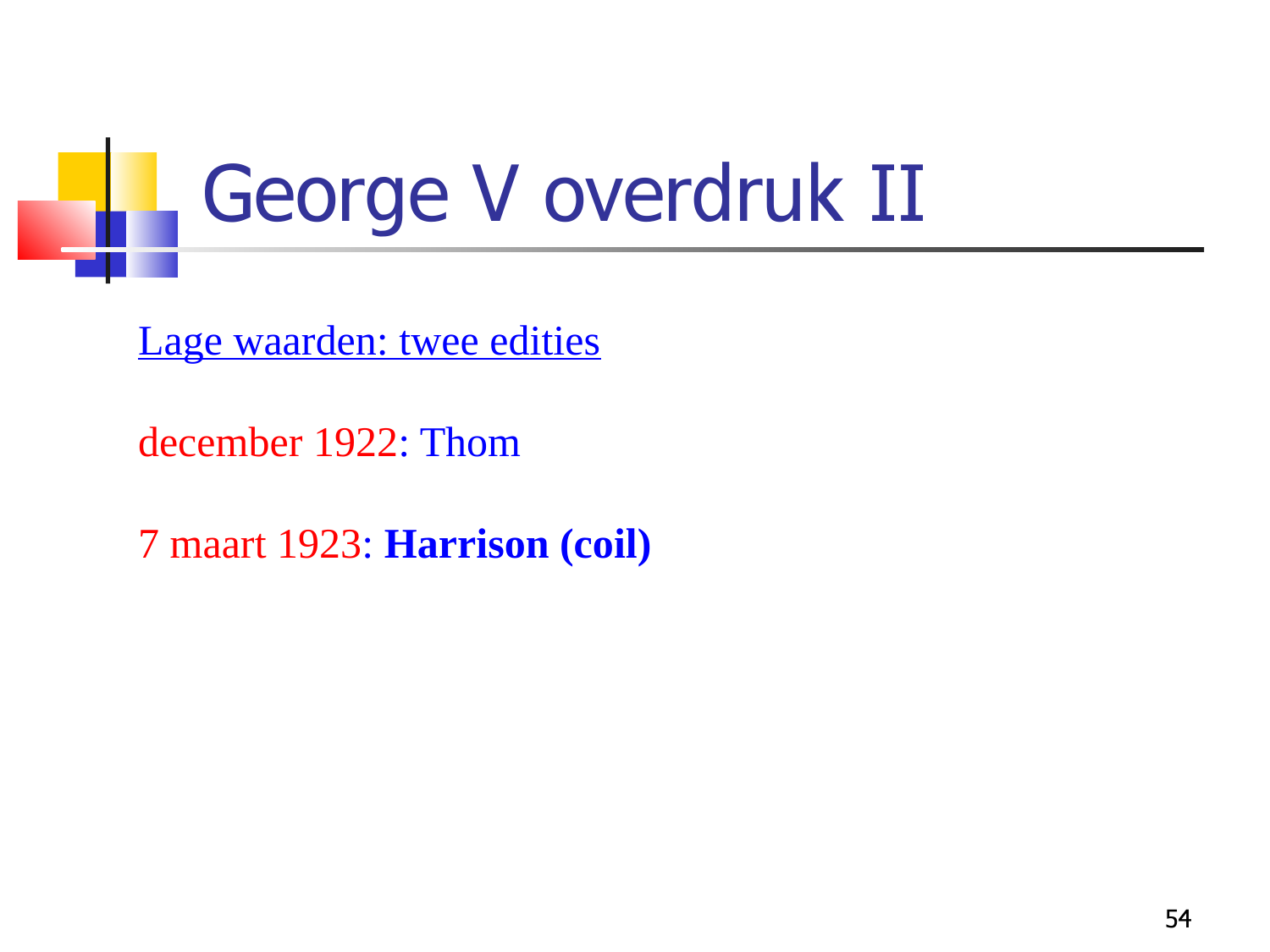

George V overdruk II
Lage waarden: twee edities

december 1922: Thom

7 maart 1923: Harrison (coil)

54